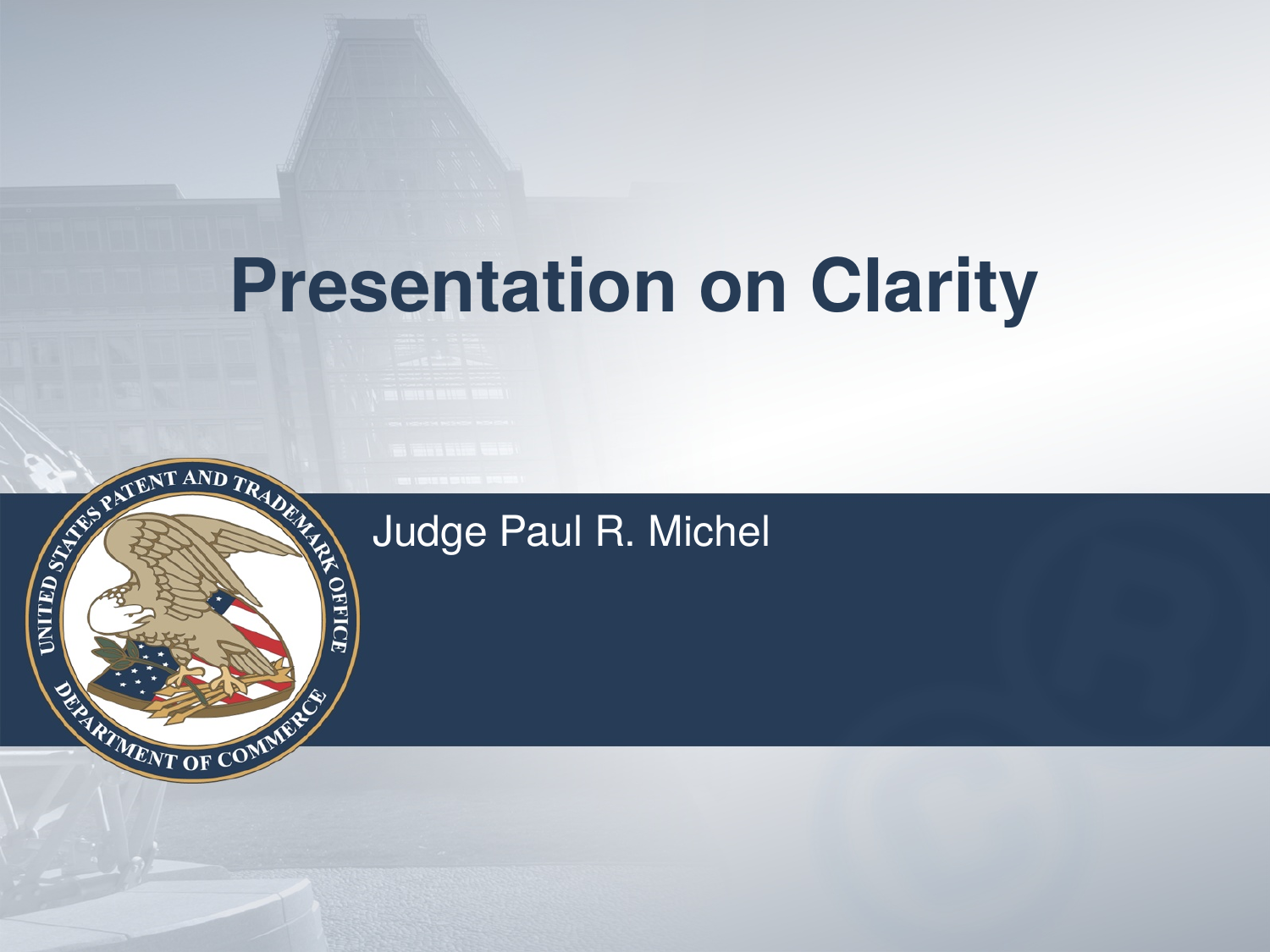

# Presentation on Clarity
Judge Paul R. Michel